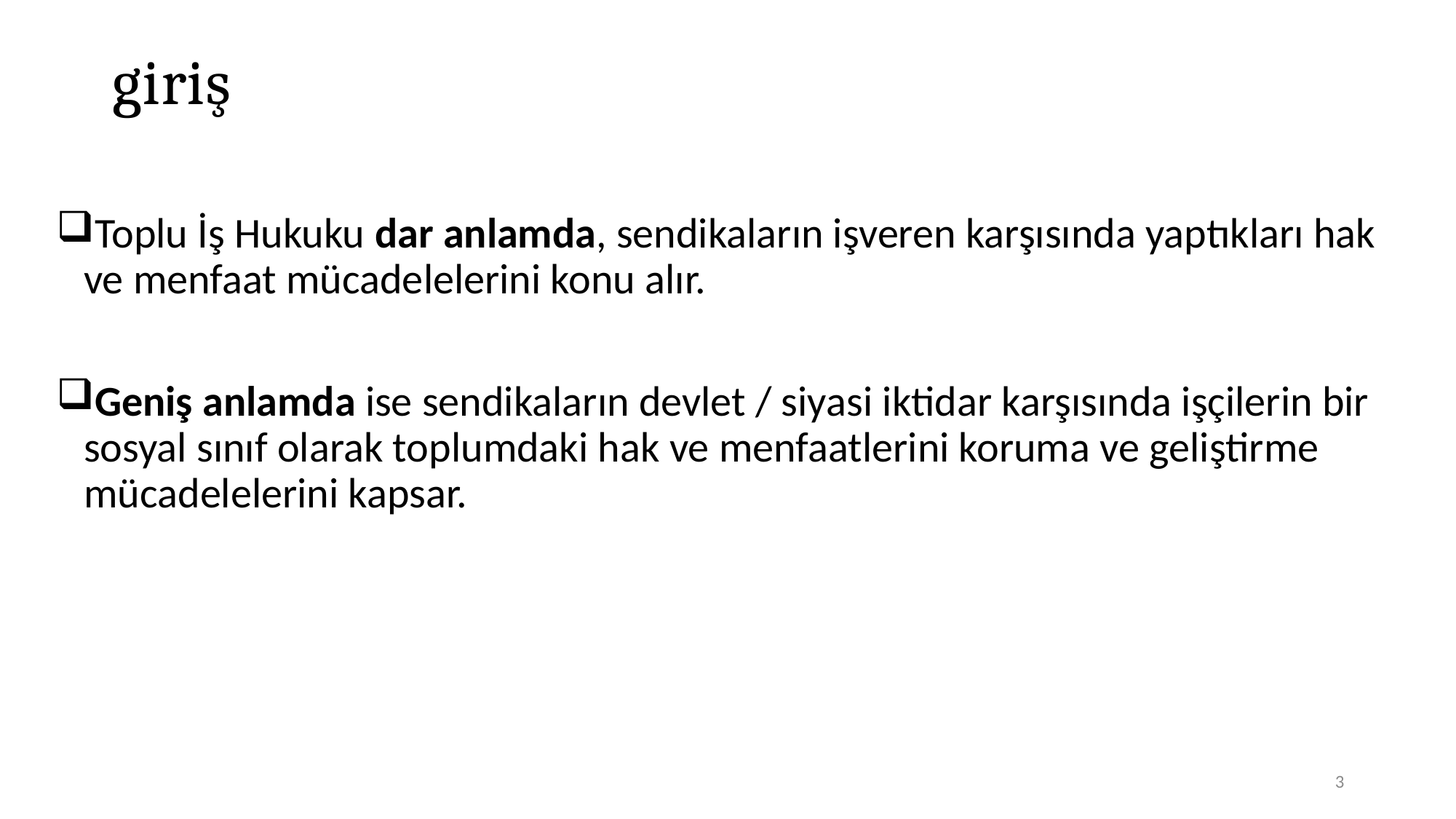

# giriş

Toplu İş Hukuku dar anlamda, sendikaların işveren karşısında yaptıkları hak ve menfaat mücadelelerini konu alır.

Geniş anlamda ise sendikaların devlet / siyasi iktidar karşısında işçilerin bir sosyal sınıf olarak toplumdaki hak ve menfaatlerini koruma ve geliştirme mücadelelerini kapsar.

3